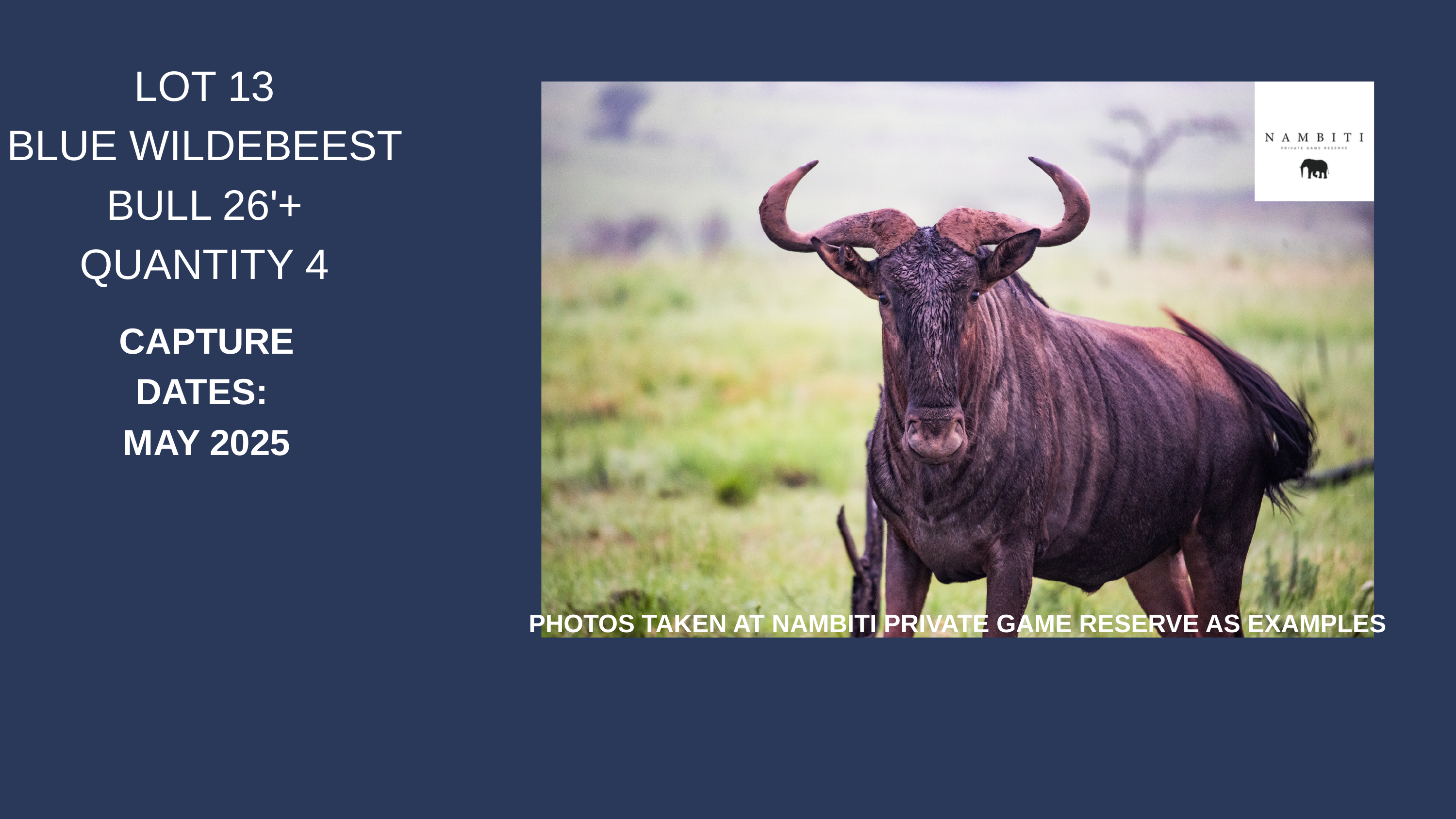

LOT 13
BLUE WILDEBEEST BULL 26'+
QUANTITY 4

PHOTOS TAKEN AT NAMBITI PRIVATE GAME RESERVE AS EXAMPLES

CAPTURE DATES:
MAY 2025